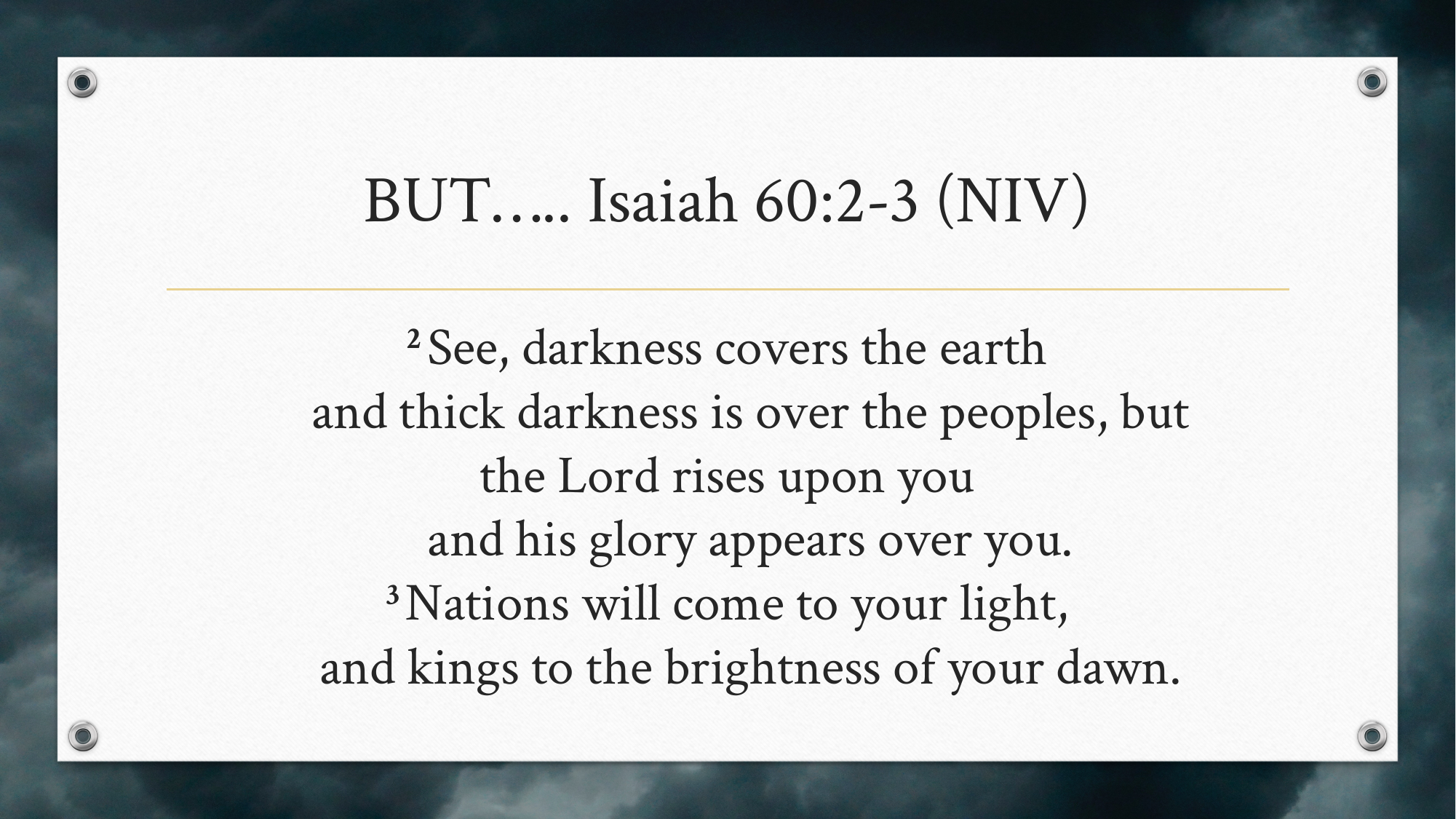

# BUT….. Isaiah 60:2-3 (NIV)
2 See, darkness covers the earth
    and thick darkness is over the peoples, but the Lord rises upon you
    and his glory appears over you.
3 Nations will come to your light,
    and kings to the brightness of your dawn.